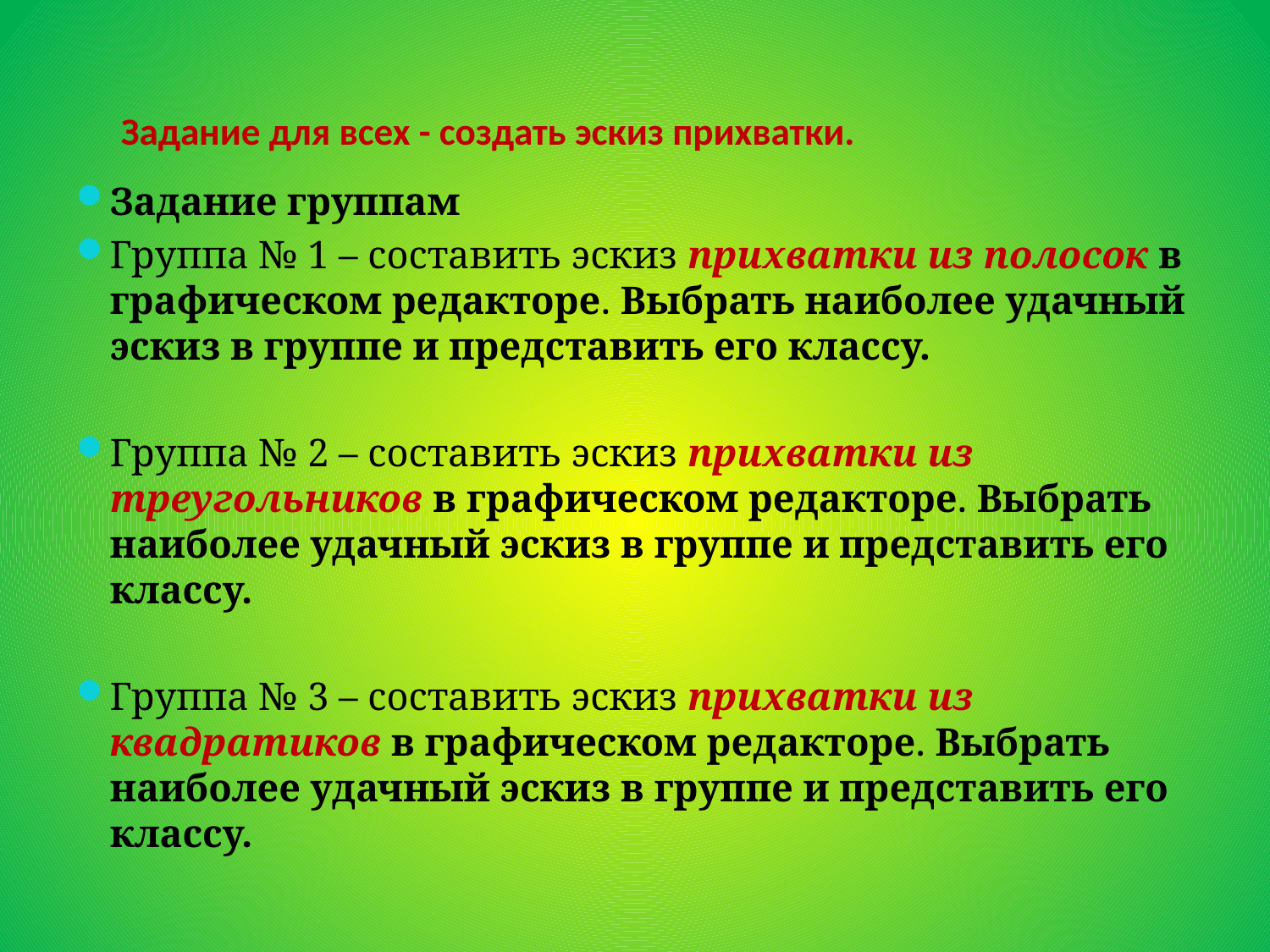

# Задание для всех - создать эскиз прихватки.
Задание группам
Группа № 1 – составить эскиз прихватки из полосок в графическом редакторе. Выбрать наиболее удачный эскиз в группе и представить его классу.

Группа № 2 – составить эскиз прихватки из треугольников в графическом редакторе. Выбрать наиболее удачный эскиз в группе и представить его классу.

Группа № 3 – составить эскиз прихватки из квадратиков в графическом редакторе. Выбрать наиболее удачный эскиз в группе и представить его классу.